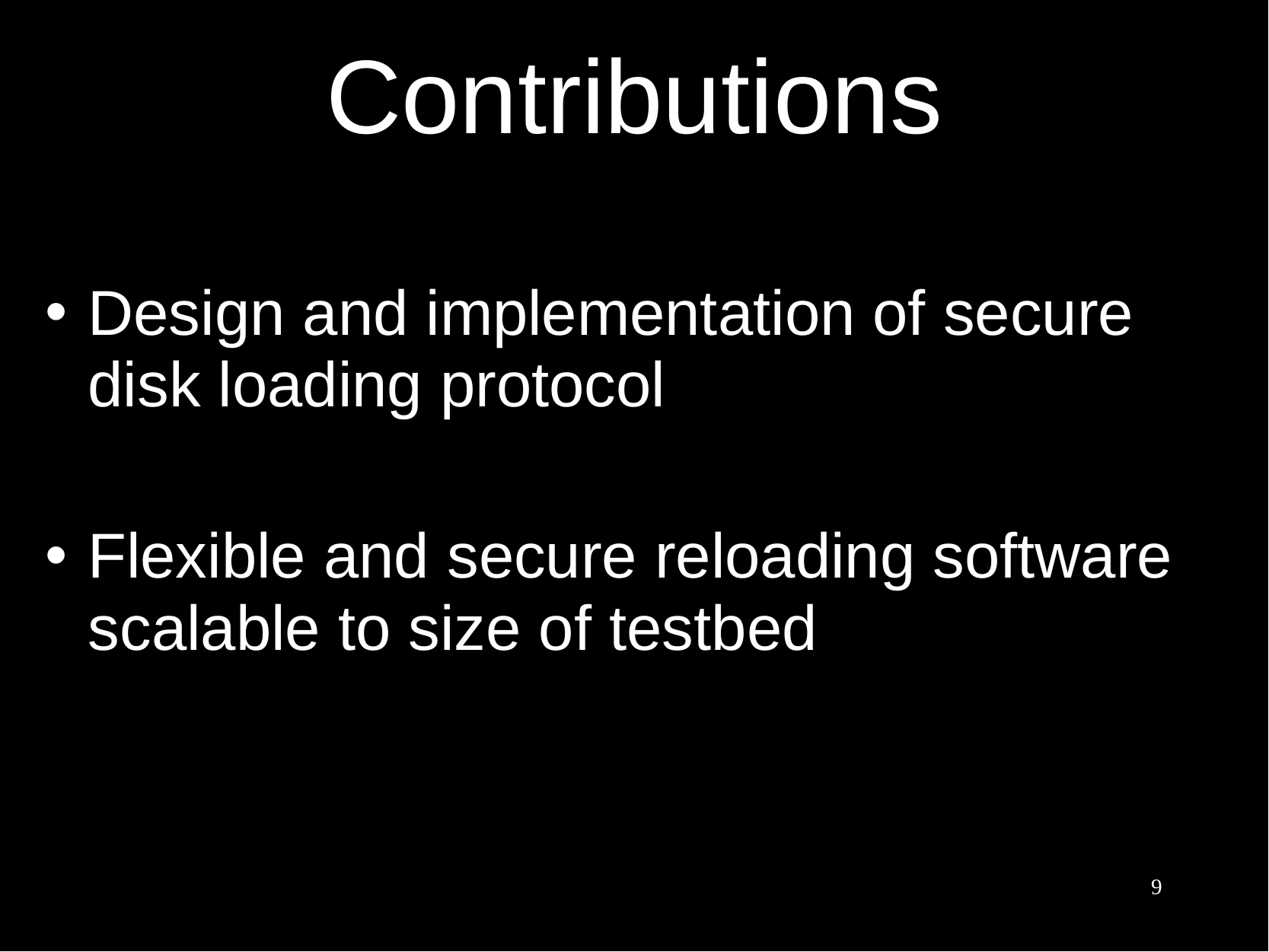

# Contributions

Design and implementation of secure disk loading protocol

Flexible and secure reloading software scalable to size of testbed
9